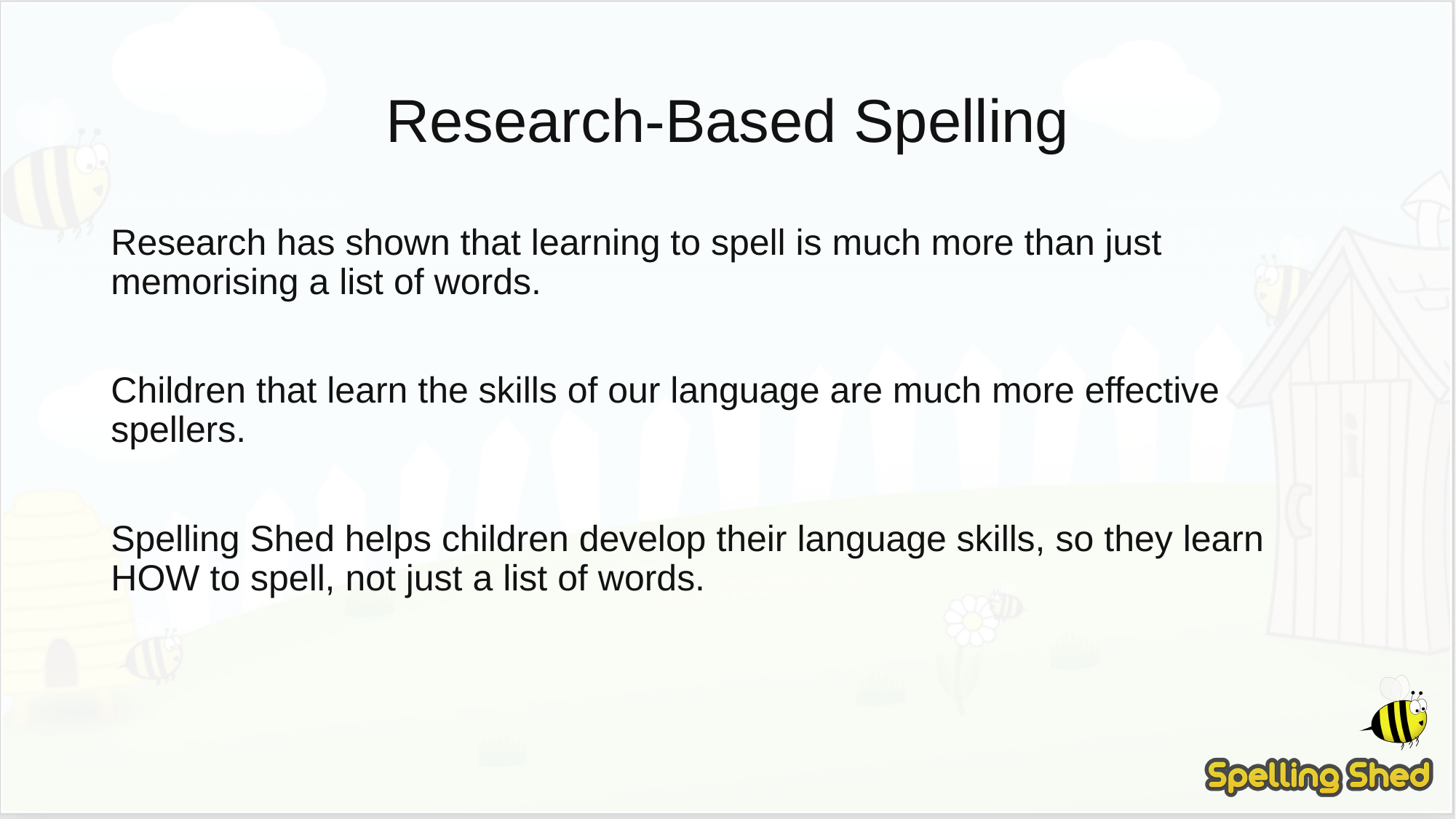

# Research-Based Spelling
Research has shown that learning to spell is much more than just memorising a list of words.

Children that learn the skills of our language are much more effective spellers.

Spelling Shed helps children develop their language skills, so they learn HOW to spell, not just a list of words.